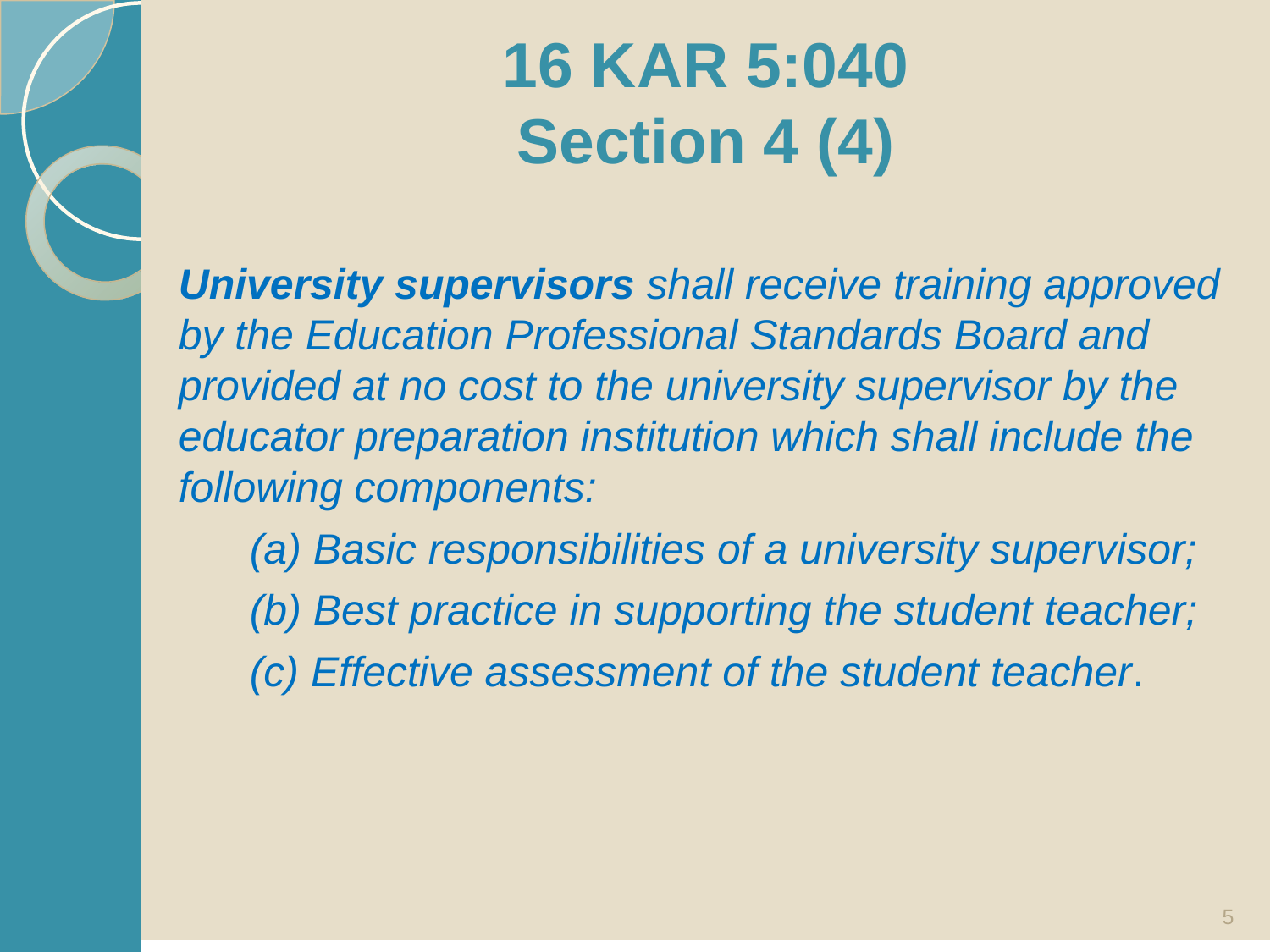

# 16 KAR 5:040 Section 4 (4)

University supervisors shall receive training approved by the Education Professional Standards Board and provided at no cost to the university supervisor by the educator preparation institution which shall include the following components:
      (a) Basic responsibilities of a university supervisor;
      (b) Best practice in supporting the student teacher;
      (c) Effective assessment of the student teacher.
5